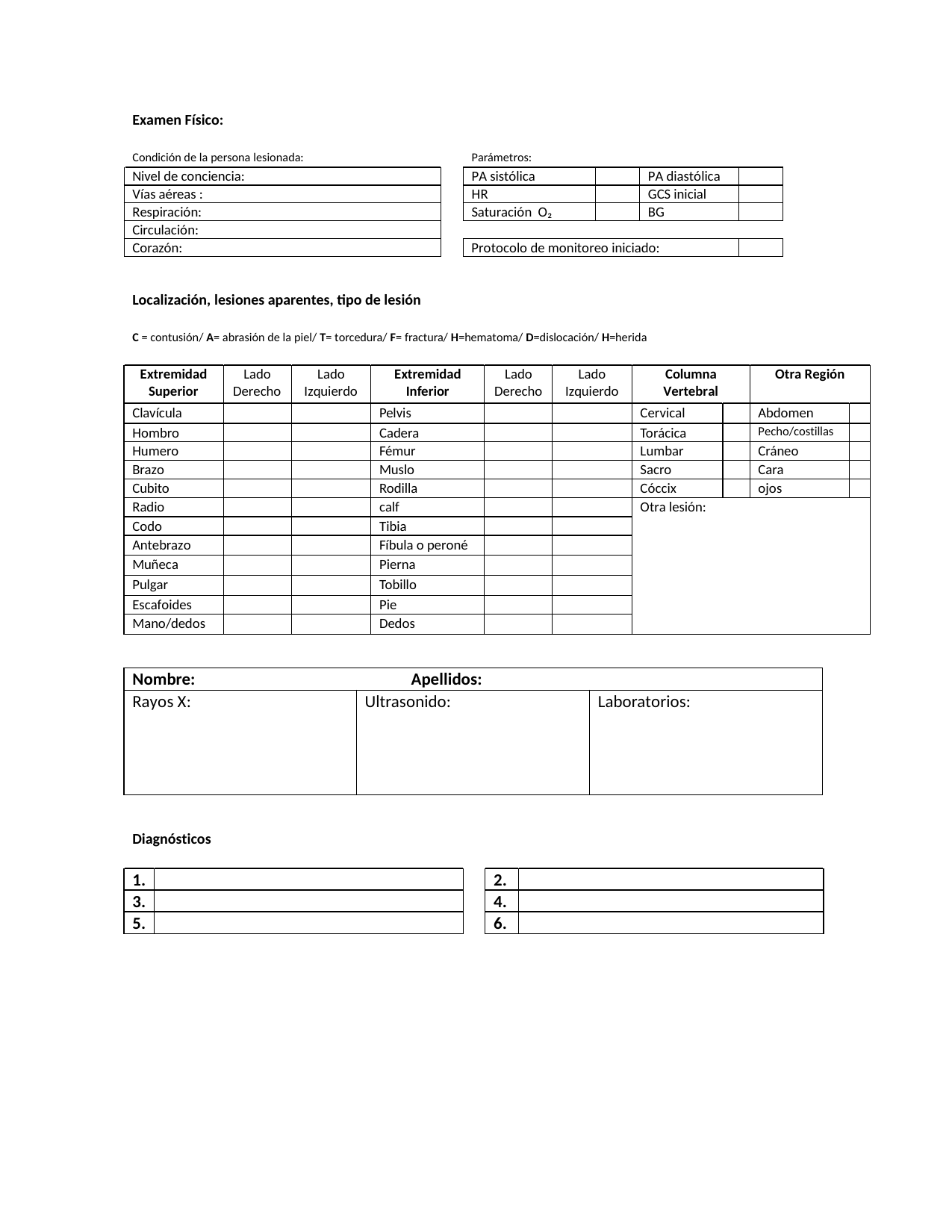

Examen Físico:
Condición de la persona lesionada:
Parámetros:

Nivel de conciencia:

PA sistólica

PA diastólica

Vías aéreas :

HR

GCS inicial

Respiración:

Saturación O₂

BG

Circulación:

Corazón:

Protocolo de monitoreo iniciado:

Localización, lesiones aparentes, tipo de lesión
C = contusión/ A= abrasión de la piel/ T= torcedura/ F= fractura/ H=hematoma/ D=dislocación/ H=herida

Extremidad
Superior

Lado
Derecho

Lado
Izquierdo

Extremidad
Inferior

Lado
Derecho

Lado
Izquierdo

Columna
Vertebral

Otra Región

Clavícula

Pelvis

Cervical

Abdomen

Hombro

Cadera

Torácica

Pecho/costillas

Humero

Fémur

Lumbar

Cráneo

Brazo

Muslo

Sacro

Cara

Cubito

Rodilla

Cóccix

ojos

Radio

calf

Otra lesión:

Codo

Tibia

Antebrazo

Fíbula o peroné

Muñeca

Pierna

Pulgar

Tobillo

Escafoides

Pie

Mano/dedos

Dedos

Nombre:                                                       Apellidos:

Rayos X:

Ultrasonido:

Laboratorios:

Diagnósticos

1.

2.

3.

4.

5.

6.